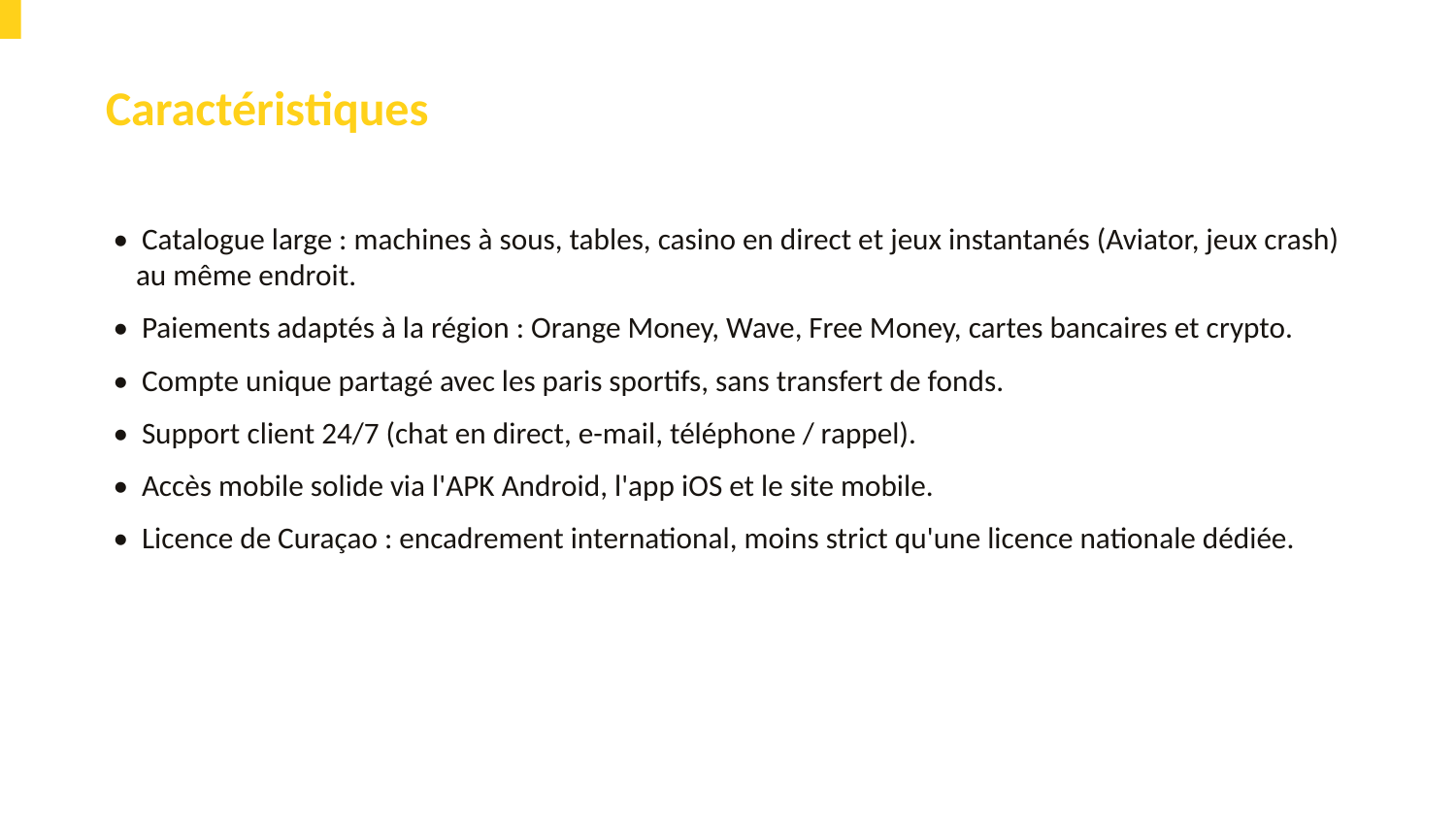

Caractéristiques
•  Catalogue large : machines à sous, tables, casino en direct et jeux instantanés (Aviator, jeux crash) au même endroit.
•  Paiements adaptés à la région : Orange Money, Wave, Free Money, cartes bancaires et crypto.
•  Compte unique partagé avec les paris sportifs, sans transfert de fonds.
•  Support client 24/7 (chat en direct, e-mail, téléphone / rappel).
•  Accès mobile solide via l'APK Android, l'app iOS et le site mobile.
•  Licence de Curaçao : encadrement international, moins strict qu'une licence nationale dédiée.